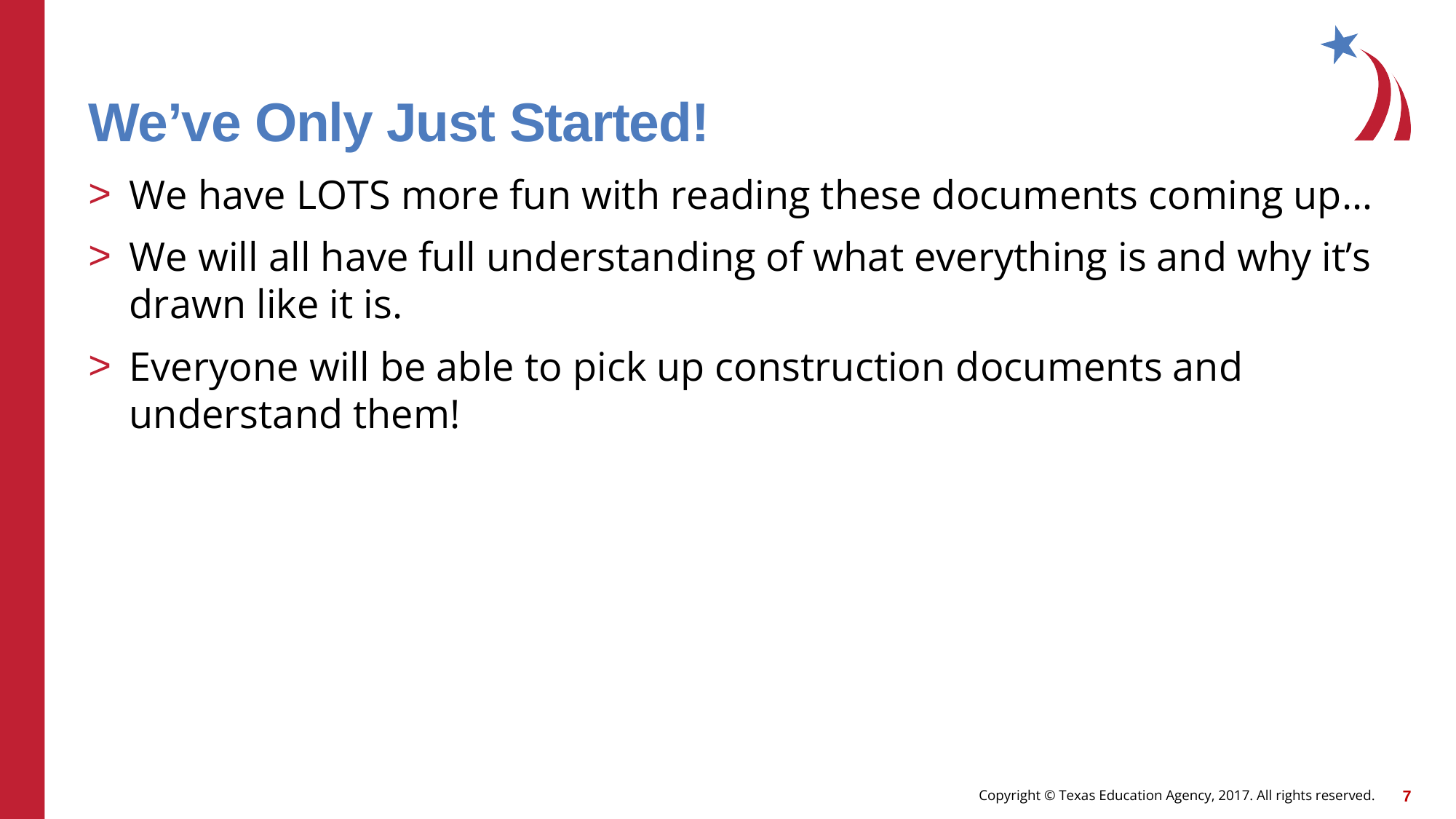

# We’ve Only Just Started!
We have LOTS more fun with reading these documents coming up…
We will all have full understanding of what everything is and why it’s drawn like it is.
Everyone will be able to pick up construction documents and understand them!